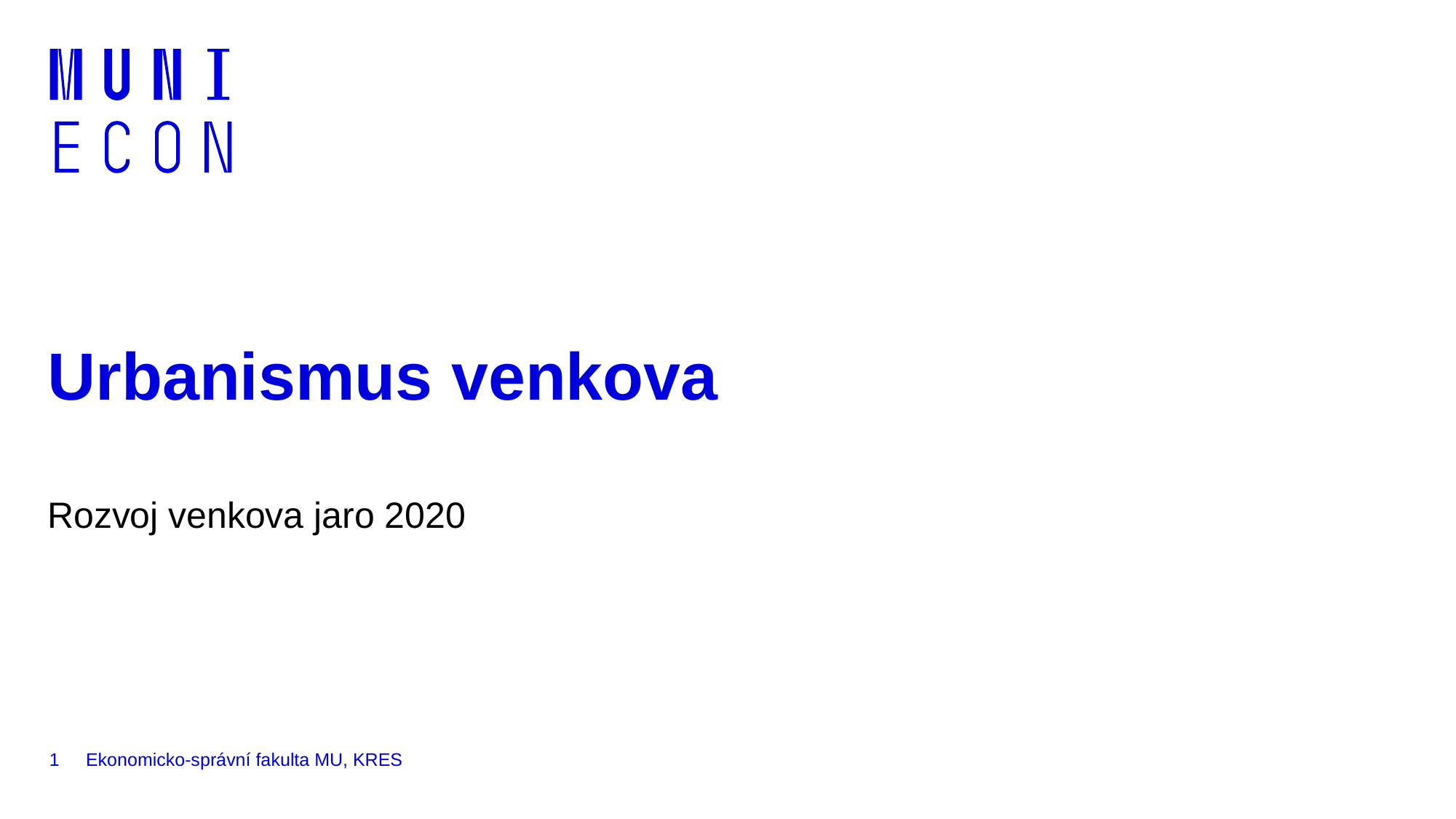

# Urbanismus venkova
Rozvoj venkova jaro 2020
1
Ekonomicko-správní fakulta MU, KRES